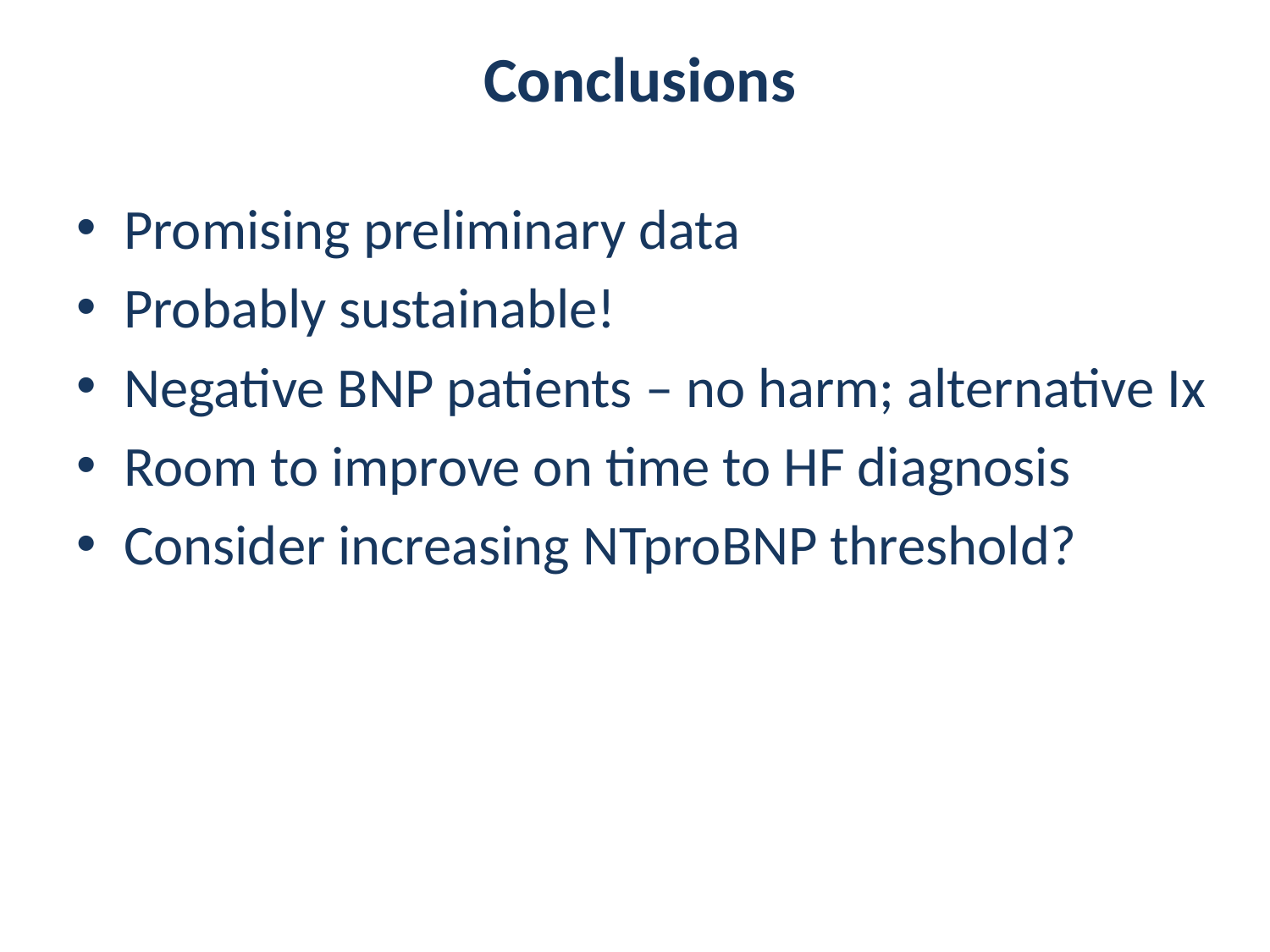

# Conclusions
Promising preliminary data
Probably sustainable!
Negative BNP patients – no harm; alternative Ix
Room to improve on time to HF diagnosis
Consider increasing NTproBNP threshold?